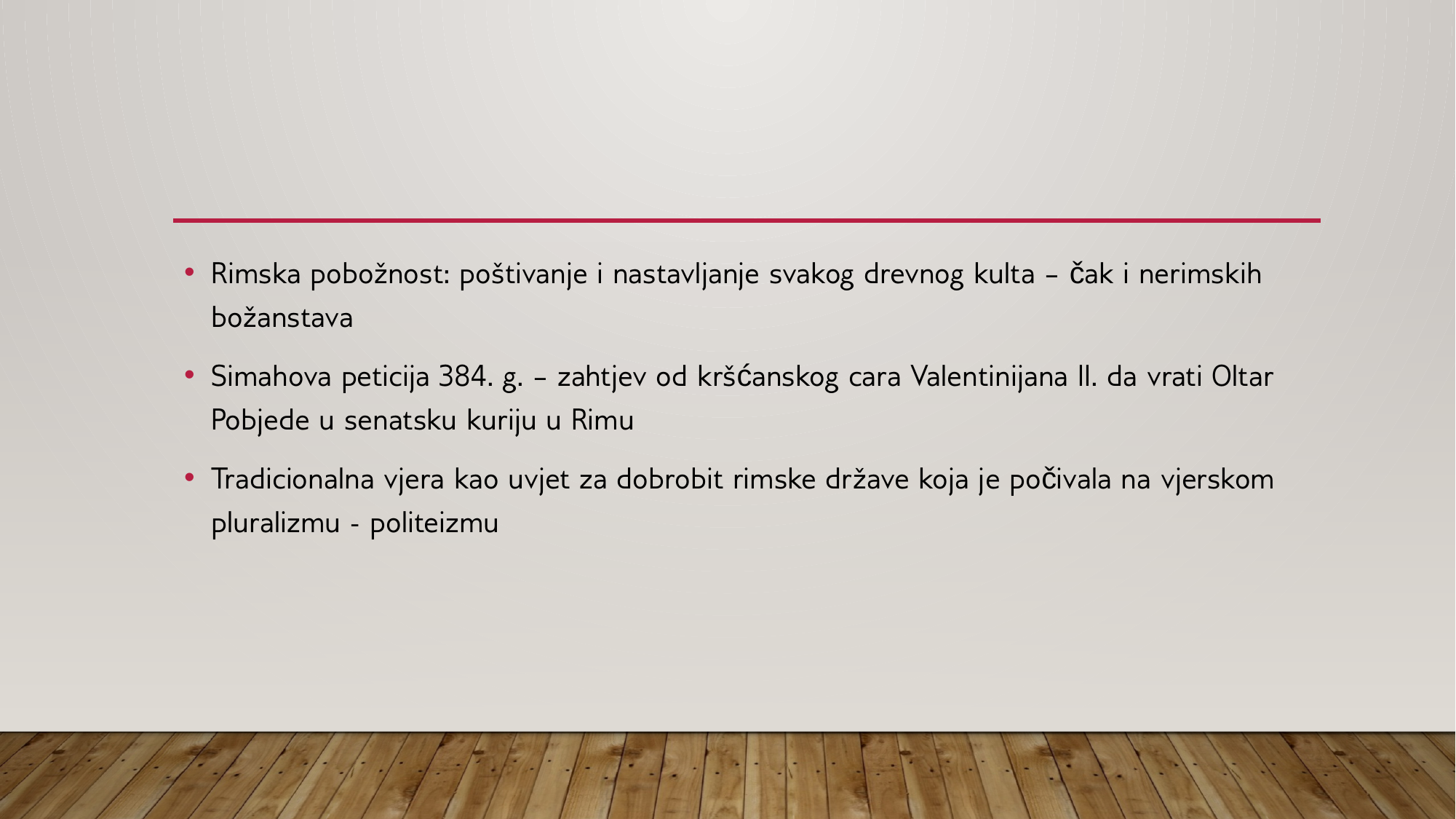

#
Rimska pobožnost: poštivanje i nastavljanje svakog drevnog kulta – čak i nerimskih božanstava
Simahova peticija 384. g. – zahtjev od kršćanskog cara Valentinijana II. da vrati Oltar Pobjede u senatsku kuriju u Rimu
Tradicionalna vjera kao uvjet za dobrobit rimske države koja je počivala na vjerskom pluralizmu - politeizmu